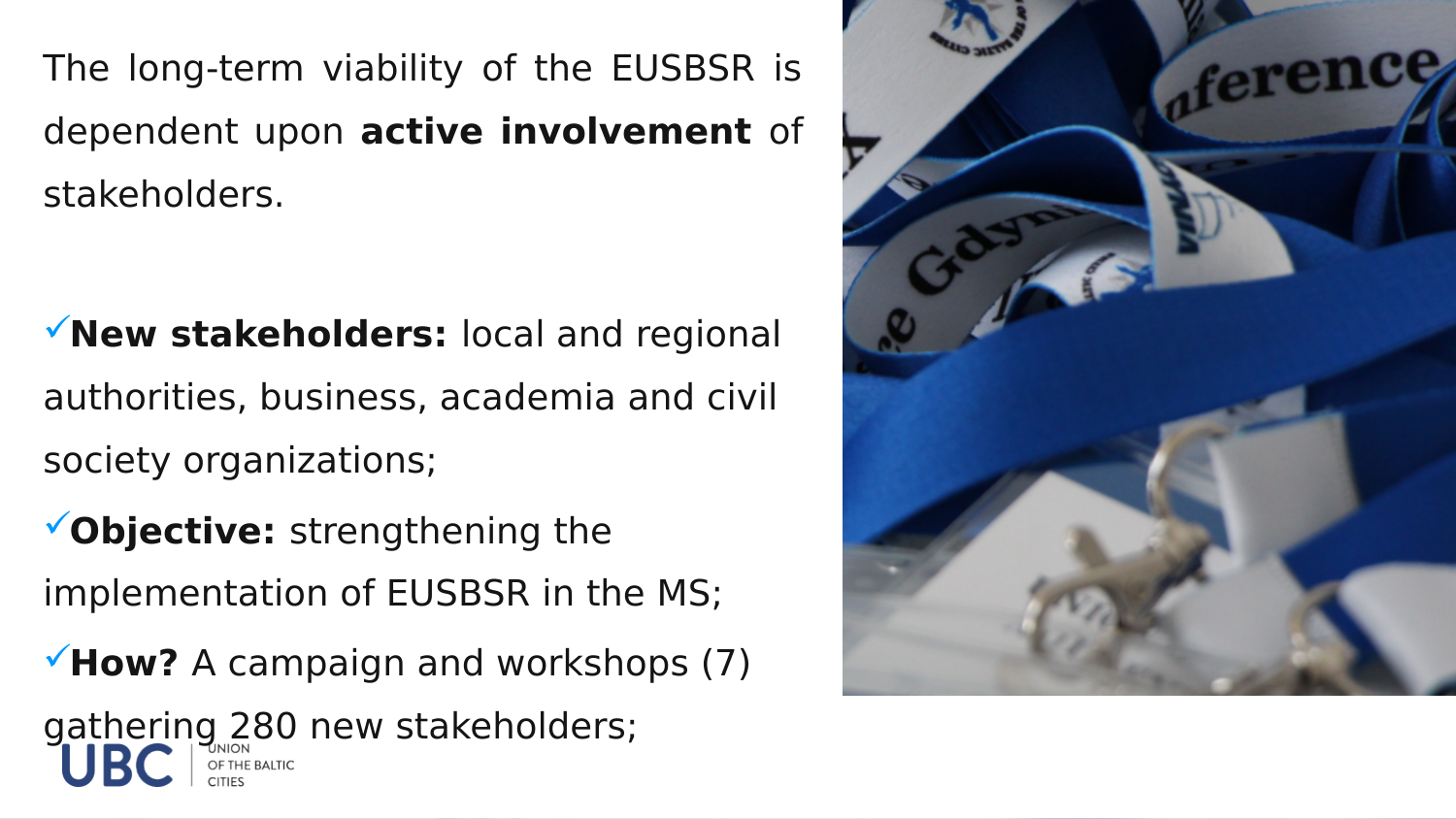

The long-term viability of the EUSBSR is dependent upon active involvement of stakeholders.

New stakeholders: local and regional authorities, business, academia and civil society organizations;
Objective: strengthening the implementation of EUSBSR in the MS;
How? A campaign and workshops (7) gathering 280 new stakeholders;